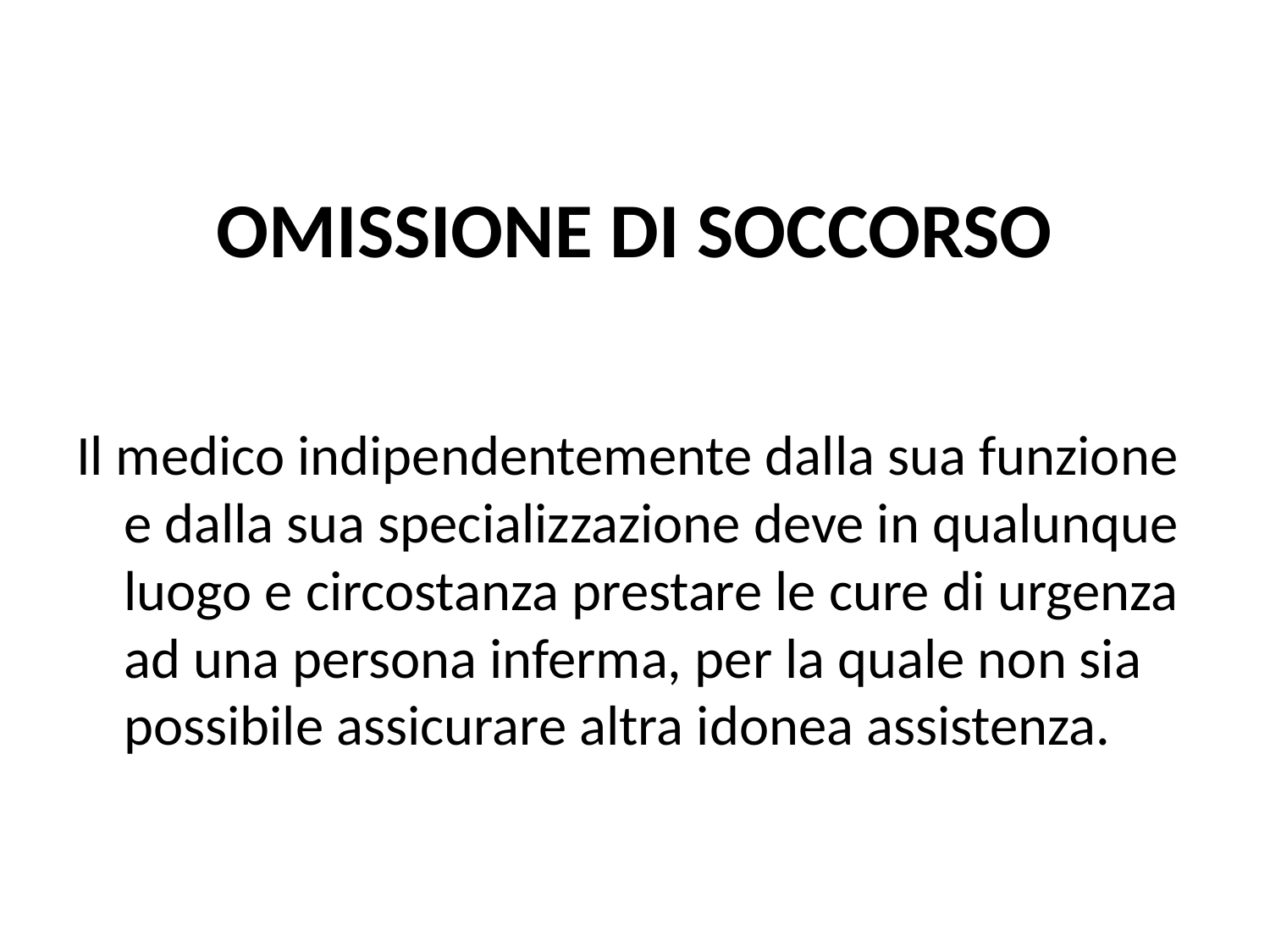

# OMISSIONE DI SOCCORSO
Il medico indipendentemente dalla sua funzione e dalla sua specializzazione deve in qualunque luogo e circostanza prestare le cure di urgenza ad una persona inferma, per la quale non sia possibile assicurare altra idonea assistenza.